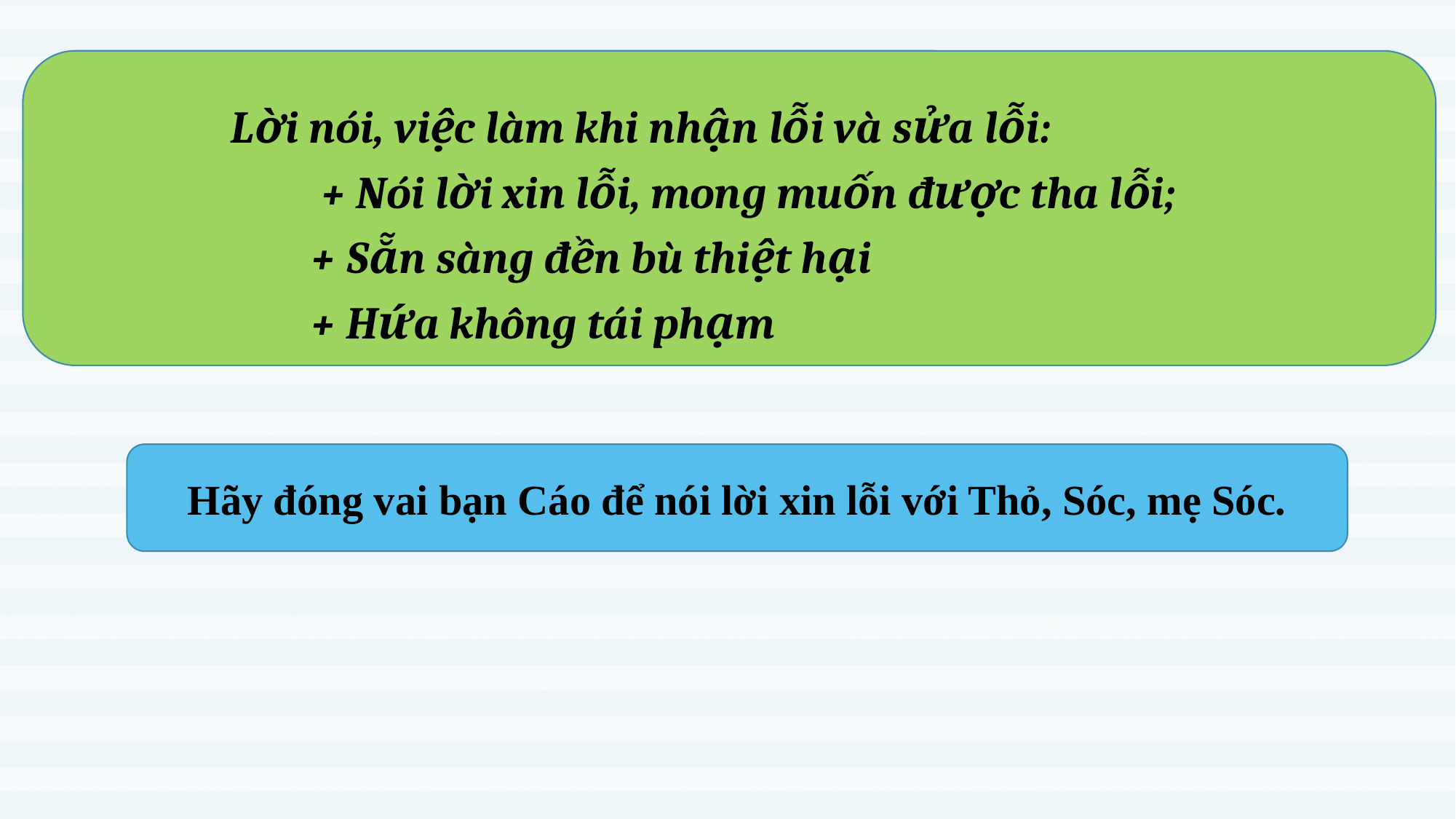

# Lời nói, việc làm khi nhận lỗi và sửa lỗi: + Nói lời xin lỗi, mong muốn được tha lỗi; + Sẵn sàng đền bù thiệt hại + Hứa không tái phạm
Hãy đóng vai bạn Cáo để nói lời xin lỗi với Thỏ, Sóc, mẹ Sóc.